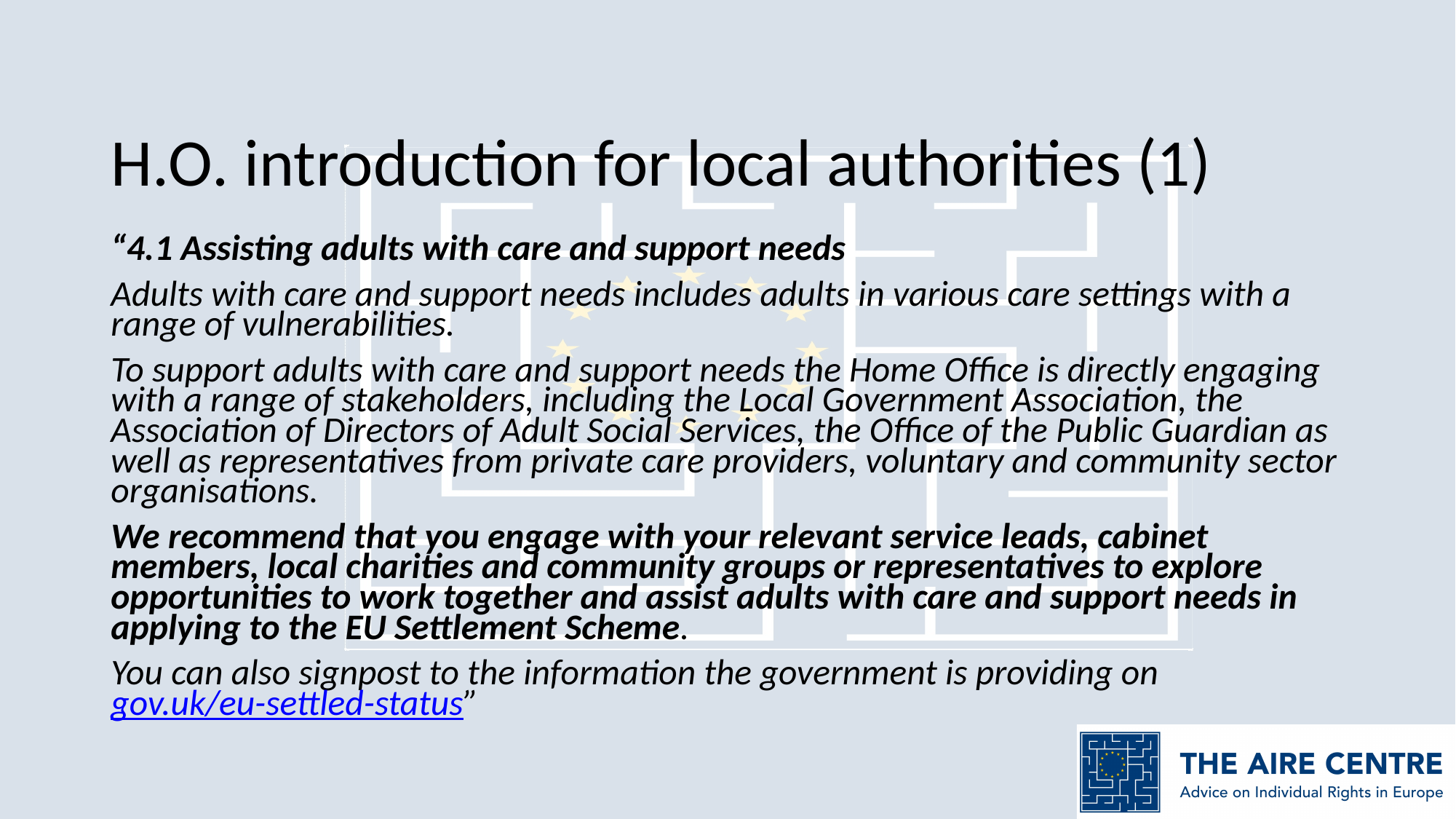

# H.O. introduction for local authorities (1)
“4.1 Assisting adults with care and support needs
Adults with care and support needs includes adults in various care settings with a range of vulnerabilities.
To support adults with care and support needs the Home Office is directly engaging with a range of stakeholders, including the Local Government Association, the Association of Directors of Adult Social Services, the Office of the Public Guardian as well as representatives from private care providers, voluntary and community sector organisations.
We recommend that you engage with your relevant service leads, cabinet members, local charities and community groups or representatives to explore opportunities to work together and assist adults with care and support needs in applying to the EU Settlement Scheme.
You can also signpost to the information the government is providing on gov.uk/eu-settled-status”